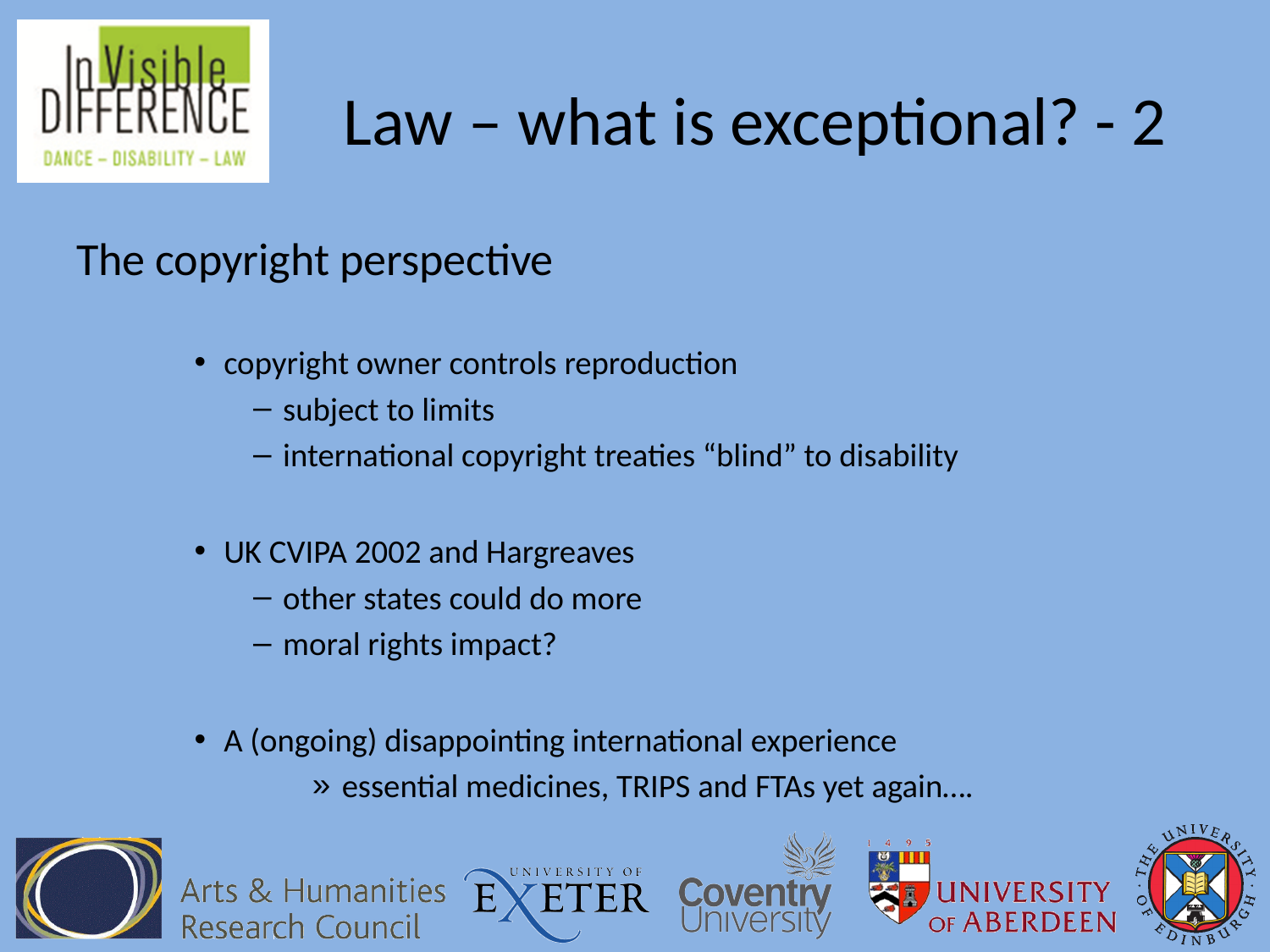

# Law – what is exceptional? - 2
The copyright perspective

copyright owner controls reproduction
subject to limits
international copyright treaties “blind” to disability

UK CVIPA 2002 and Hargreaves
other states could do more
moral rights impact?

A (ongoing) disappointing international experience
essential medicines, TRIPS and FTAs yet again….